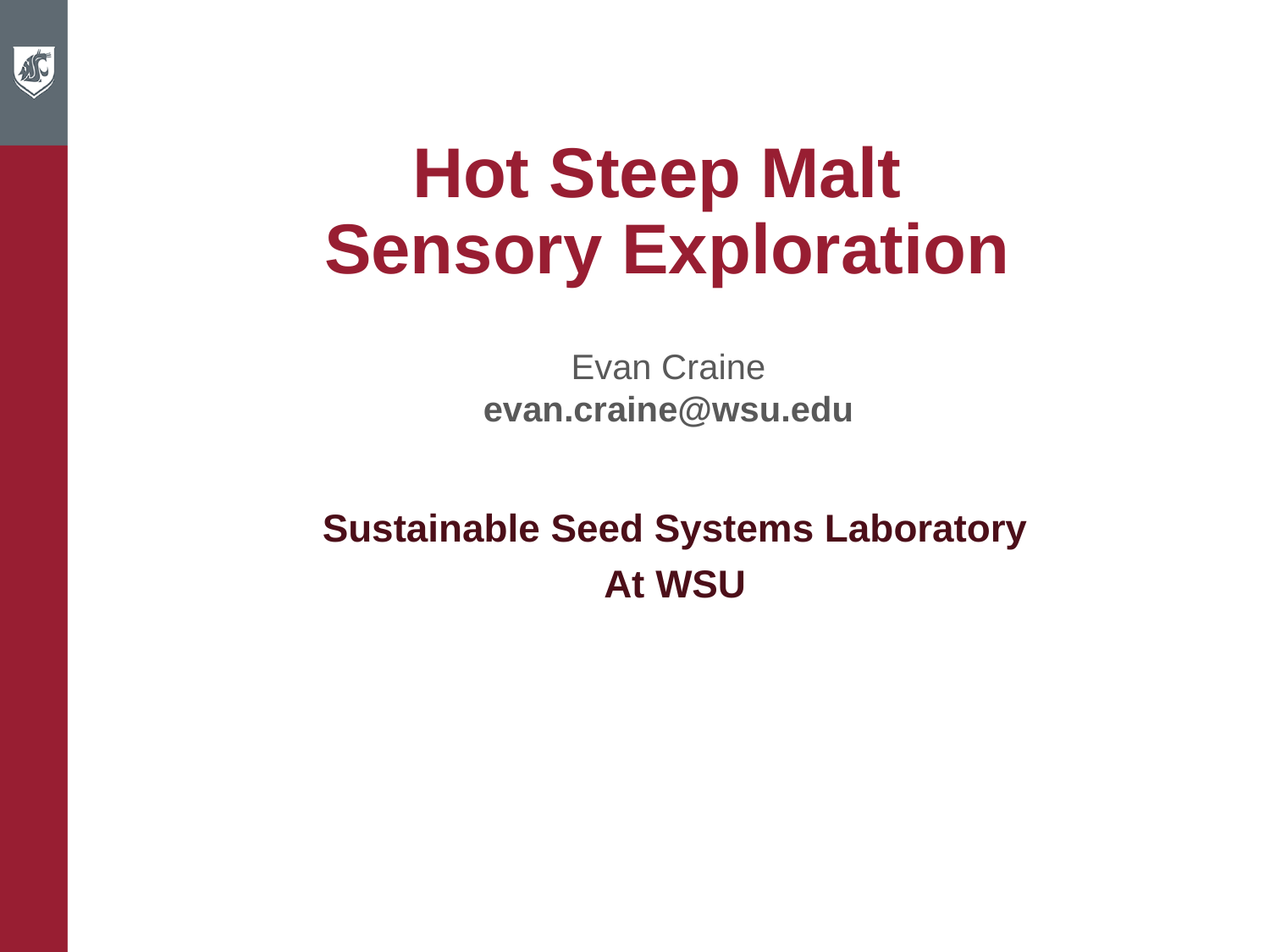

# Hot Steep Malt Sensory Exploration
Evan Craine
evan.craine@wsu.edu
Sustainable Seed Systems Laboratory
At WSU